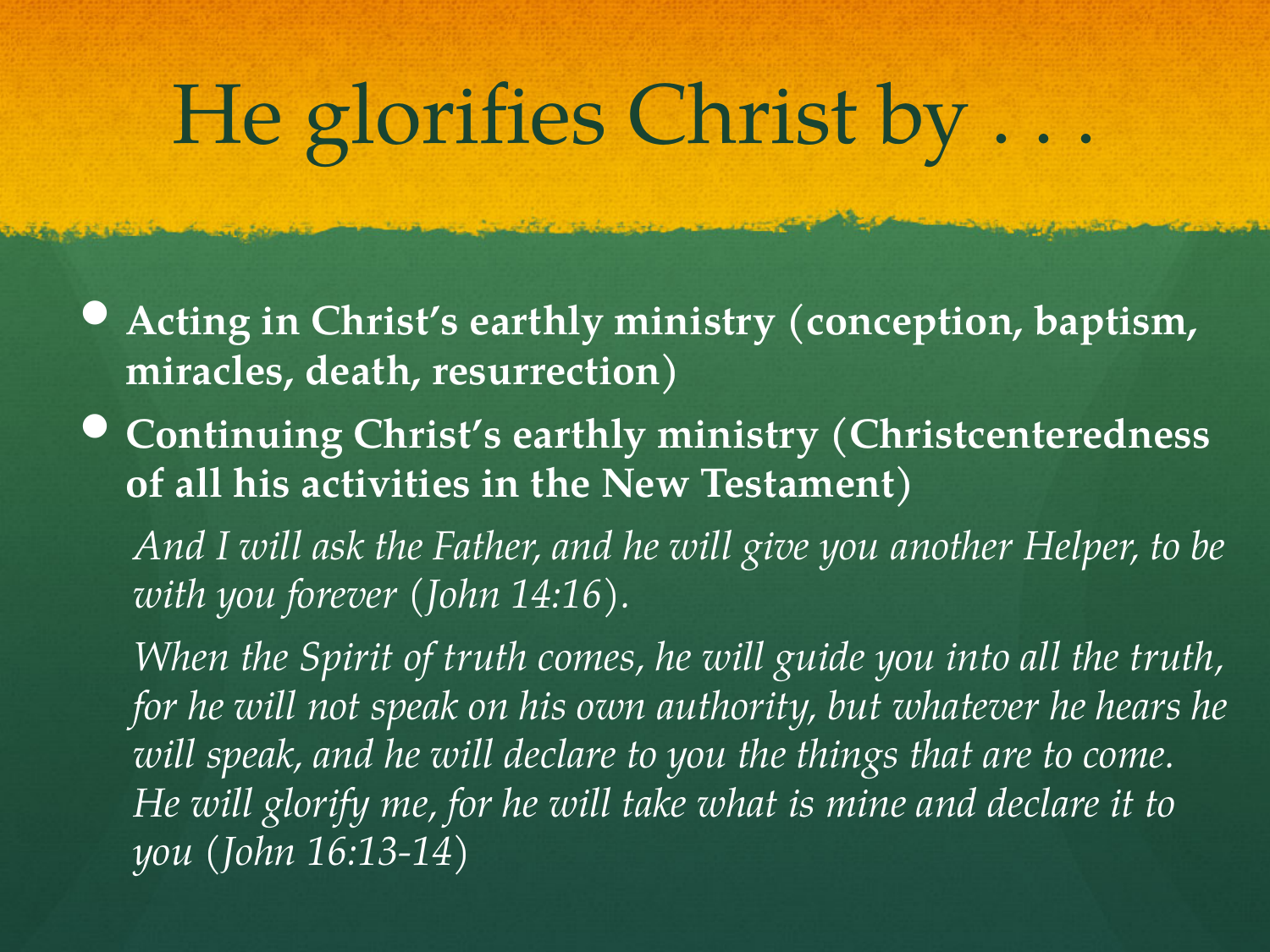

# He glorifies Christ by . . .
Acting in Christ’s earthly ministry (conception, baptism, miracles, death, resurrection)
Continuing Christ’s earthly ministry (Christcenteredness of all his activities in the New Testament)
And I will ask the Father, and he will give you another Helper, to be with you forever (John 14:16).
When the Spirit of truth comes, he will guide you into all the truth, for he will not speak on his own authority, but whatever he hears he will speak, and he will declare to you the things that are to come. He will glorify me, for he will take what is mine and declare it to you (John 16:13-14)